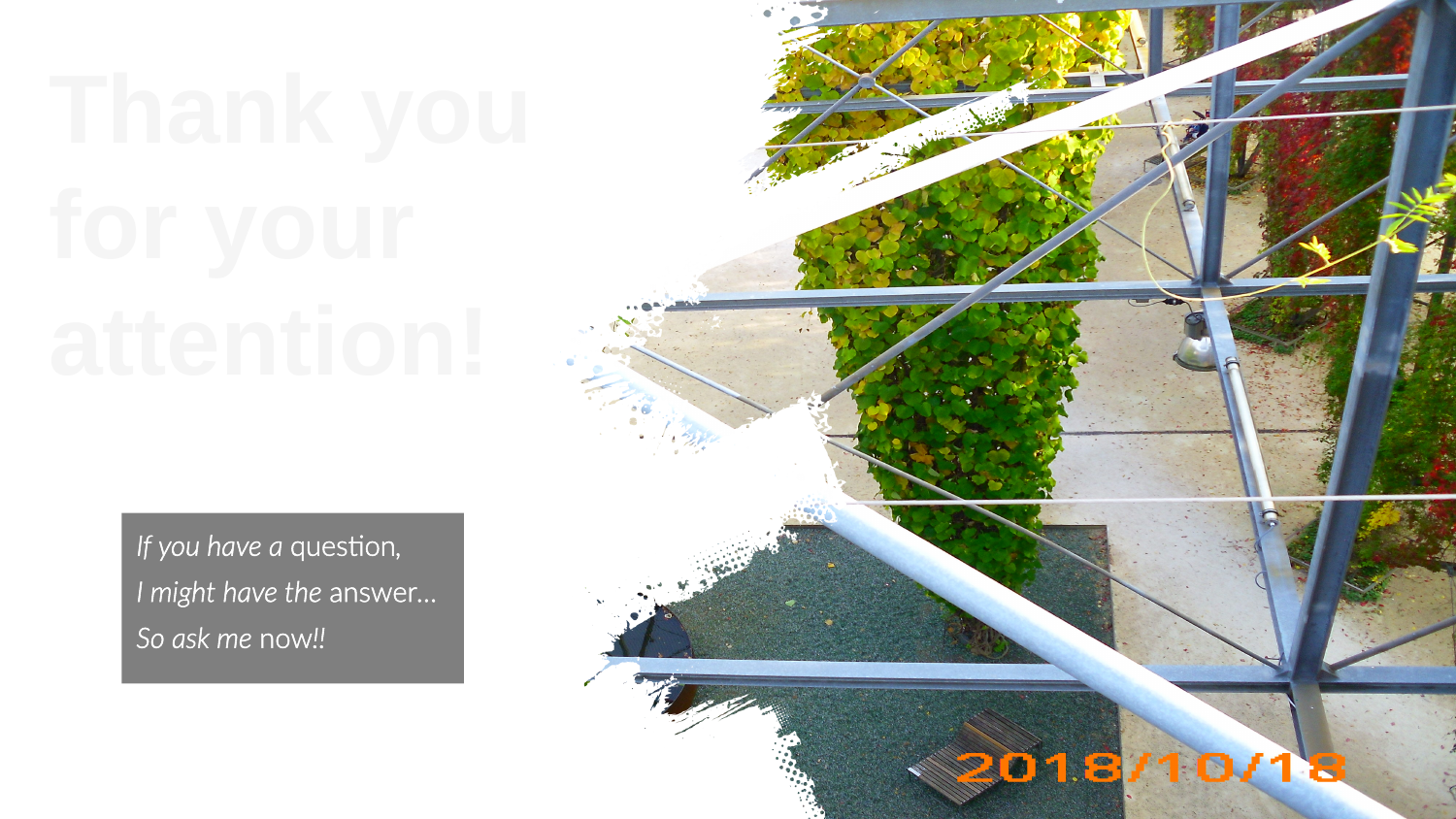

Thank you for your attention!
If you have a question,
I might have the answer…
So ask me now!!